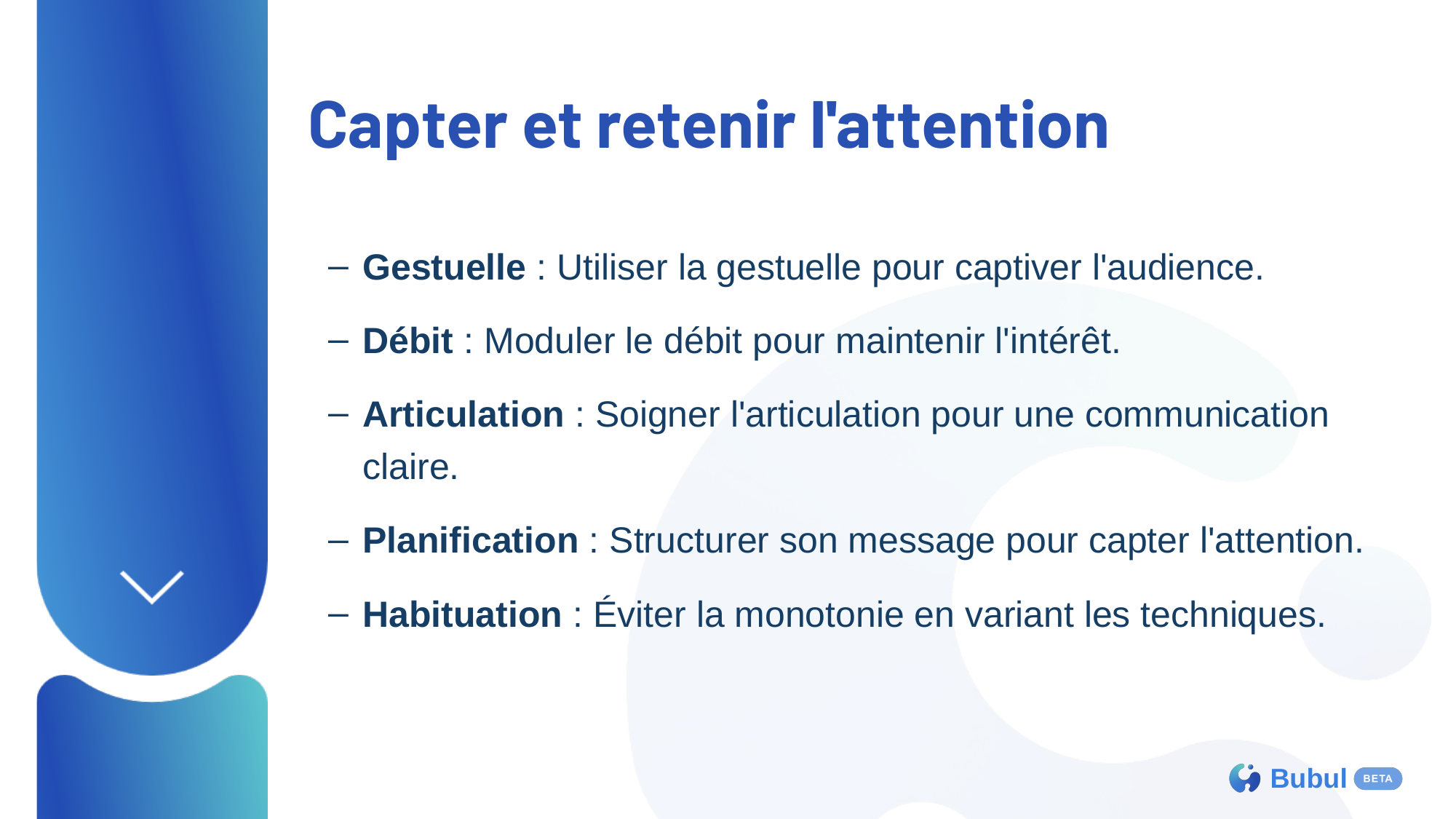

# Capter et retenir l'attention
Gestuelle : Utiliser la gestuelle pour captiver l'audience.
Débit : Moduler le débit pour maintenir l'intérêt.
Articulation : Soigner l'articulation pour une communication claire.
Planification : Structurer son message pour capter l'attention.
Habituation : Éviter la monotonie en variant les techniques.